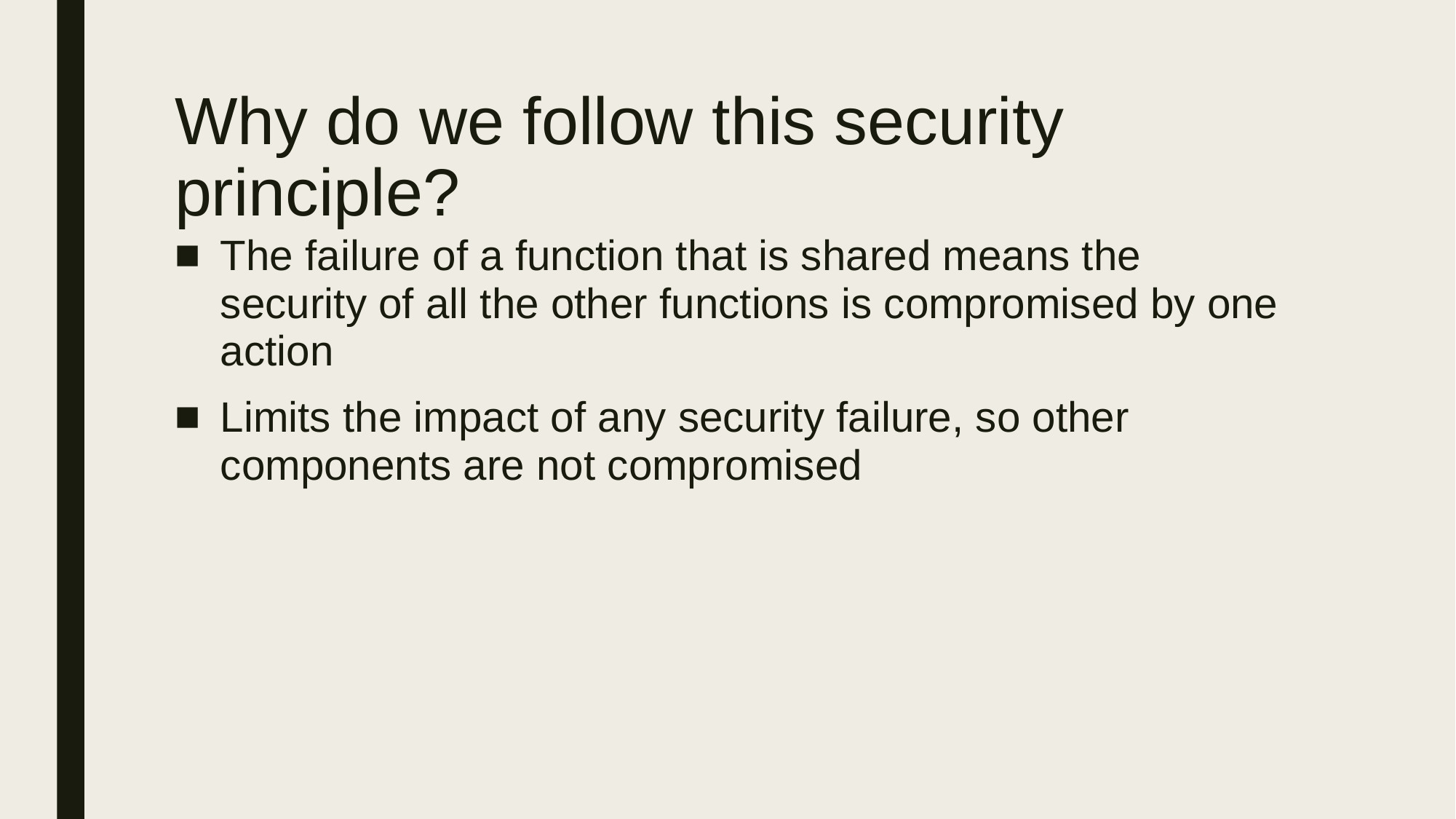

# Why do we follow this security principle?
The failure of a function that is shared means the security of all the other functions is compromised by one action
Limits the impact of any security failure, so other components are not compromised